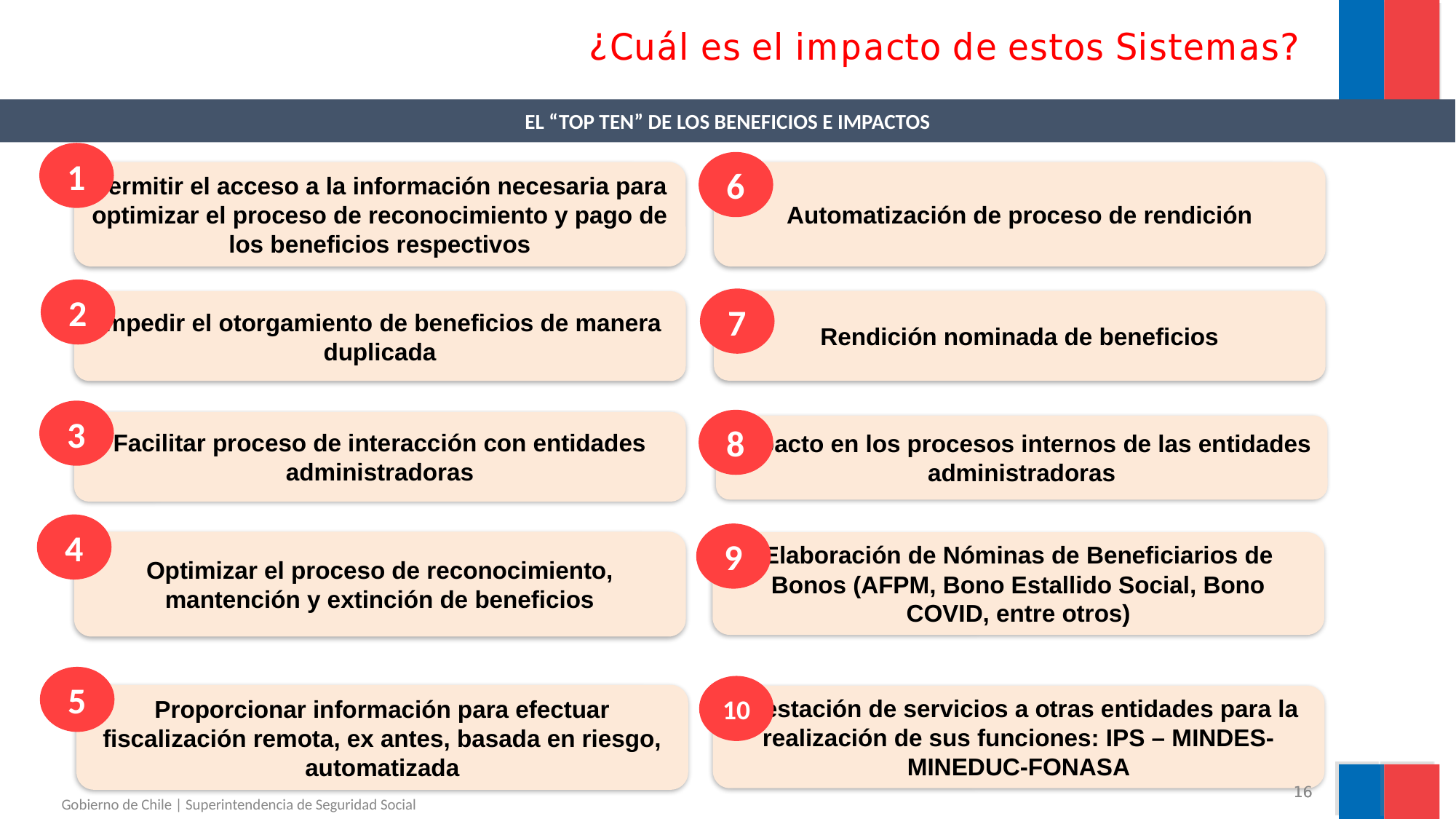

# ¿Cuál es el impacto de estos Sistemas?
EL “TOP TEN” DE LOS BENEFICIOS E IMPACTOS
1
6
Automatización de proceso de rendición
Permitir el acceso a la información necesaria para optimizar el proceso de reconocimiento y pago de los beneficios respectivos
2
7
Rendición nominada de beneficios
Impedir el otorgamiento de beneficios de manera duplicada
3
8
Facilitar proceso de interacción con entidades administradoras
Impacto en los procesos internos de las entidades administradoras
4
9
Optimizar el proceso de reconocimiento, mantención y extinción de beneficios
Elaboración de Nóminas de Beneficiarios de Bonos (AFPM, Bono Estallido Social, Bono COVID, entre otros)
5
10
Proporcionar información para efectuar fiscalización remota, ex antes, basada en riesgo, automatizada
Prestación de servicios a otras entidades para la realización de sus funciones: IPS – MINDES- MINEDUC-FONASA
16
16
Gobierno de Chile | Superintendencia de Seguridad Social